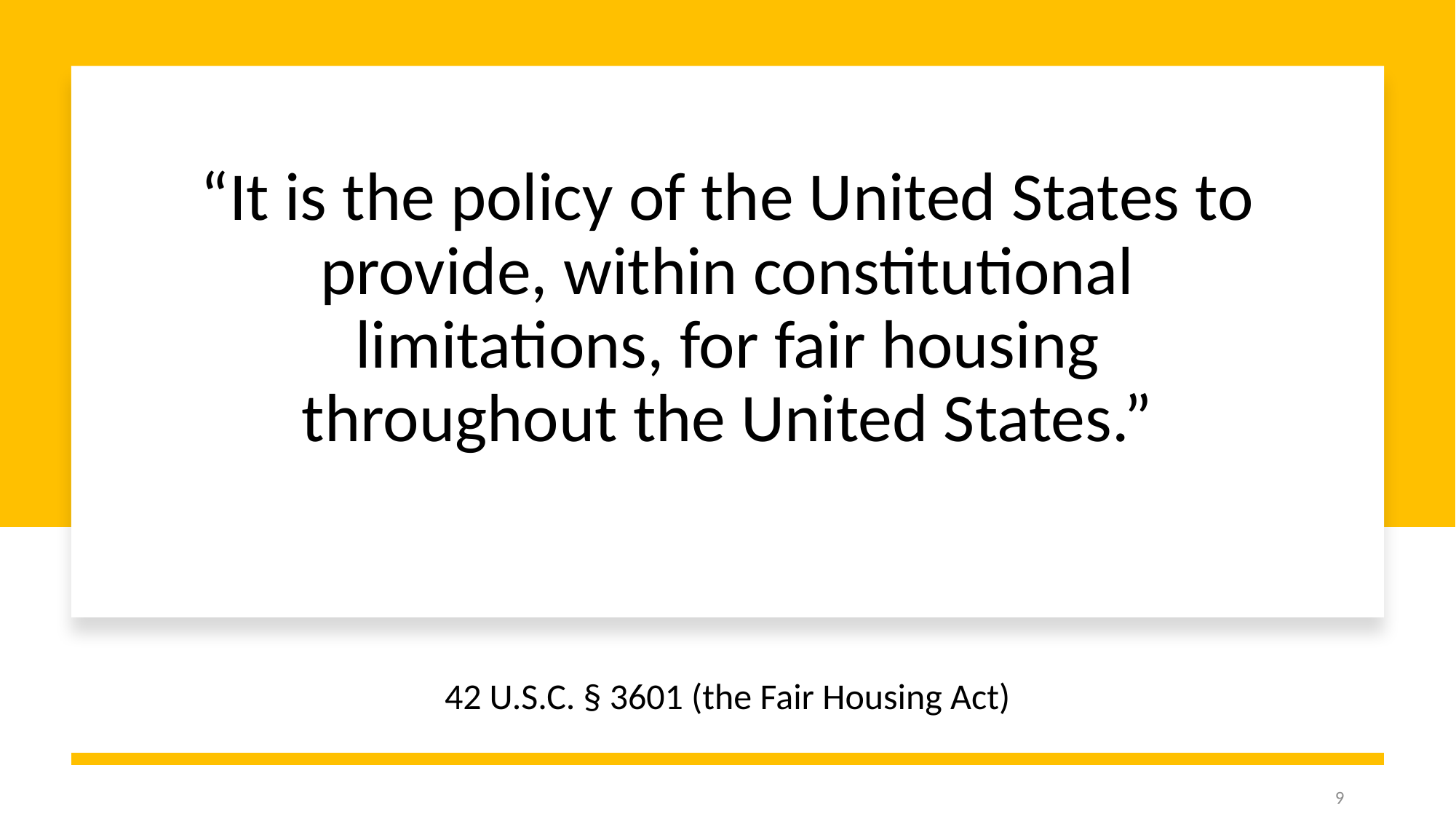

# “It is the policy of the United States to provide, within constitutional limitations, for fair housing throughout the United States.”
42 U.S.C. § 3601 (the Fair Housing Act)
9